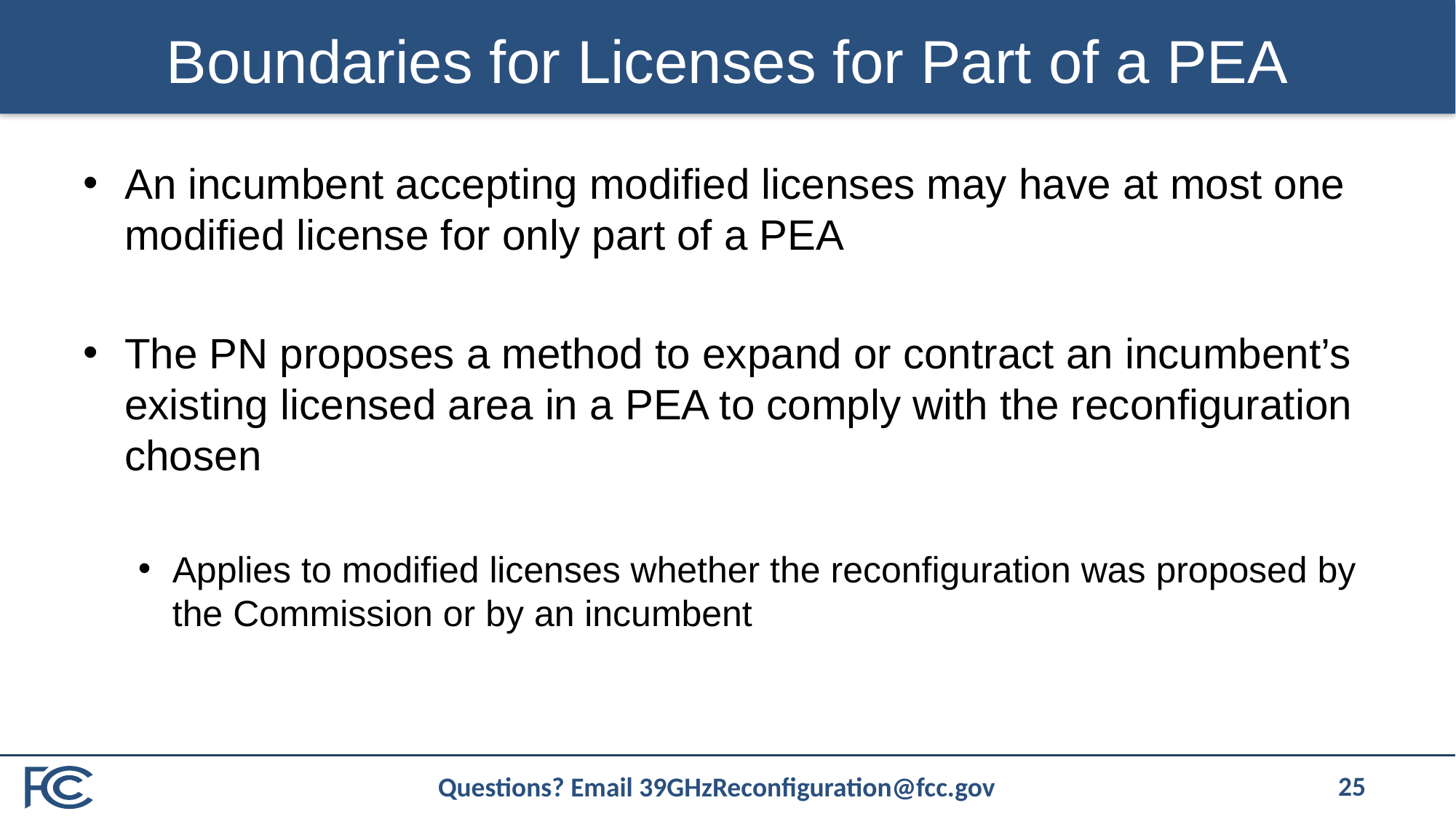

# Boundaries for Licenses for Part of a PEA
An incumbent accepting modified licenses may have at most one modified license for only part of a PEA

The PN proposes a method to expand or contract an incumbent’s existing licensed area in a PEA to comply with the reconfiguration chosen

Applies to modified licenses whether the reconfiguration was proposed by the Commission or by an incumbent